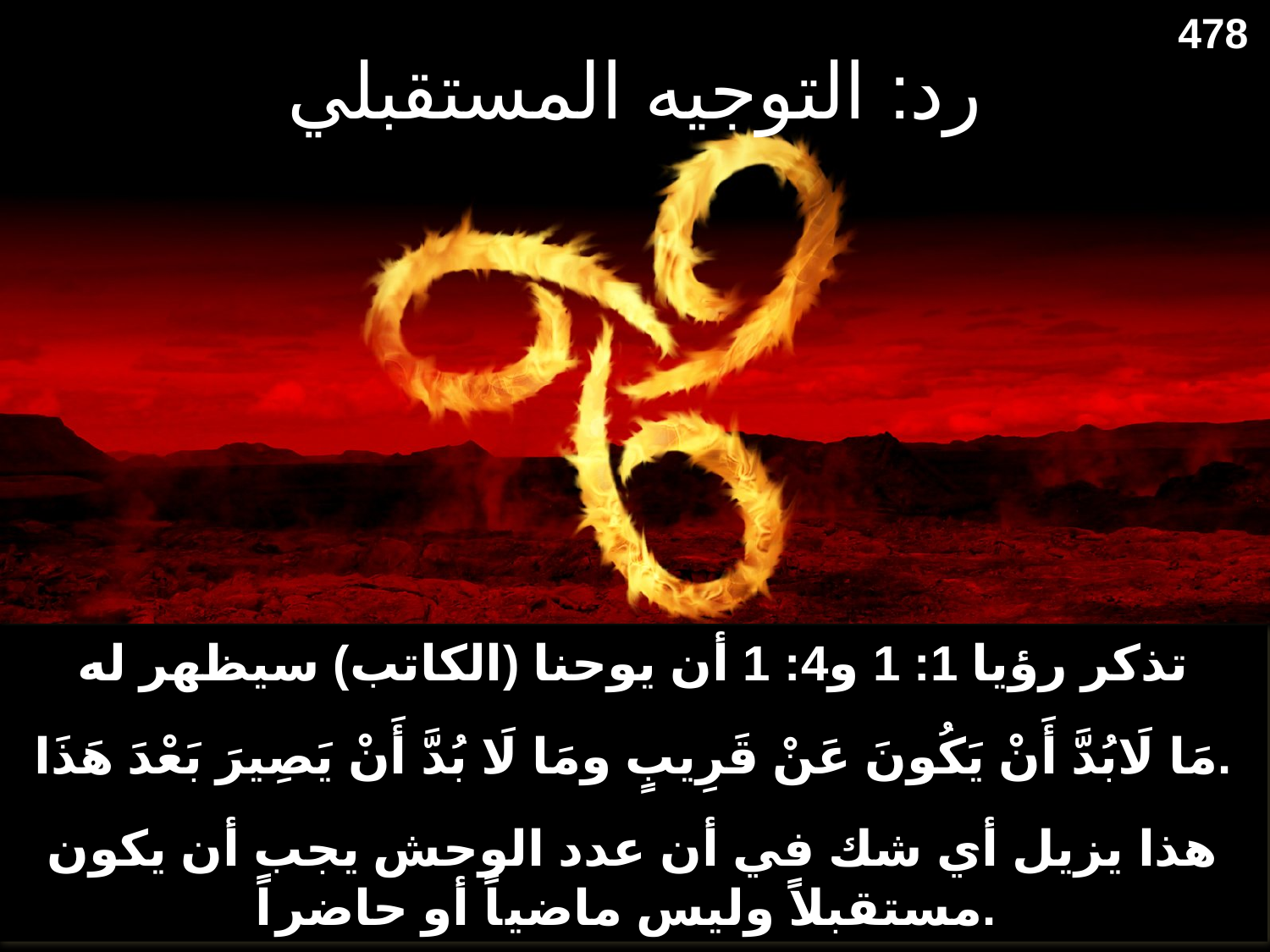

478
# رد: التوجيه المستقبلي

تذكر رؤيا 1: 1 و4: 1 أن يوحنا (الكاتب) سيظهر له
 مَا لَابُدَّ أَنْ يَكُونَ عَنْ قَرِيبٍ ومَا لَا بُدَّ أَنْ يَصِيرَ بَعْدَ هَذَا.
هذا يزيل أي شك في أن عدد الوحش يجب أن يكون مستقبلاً وليس ماضياً أو حاضراً.